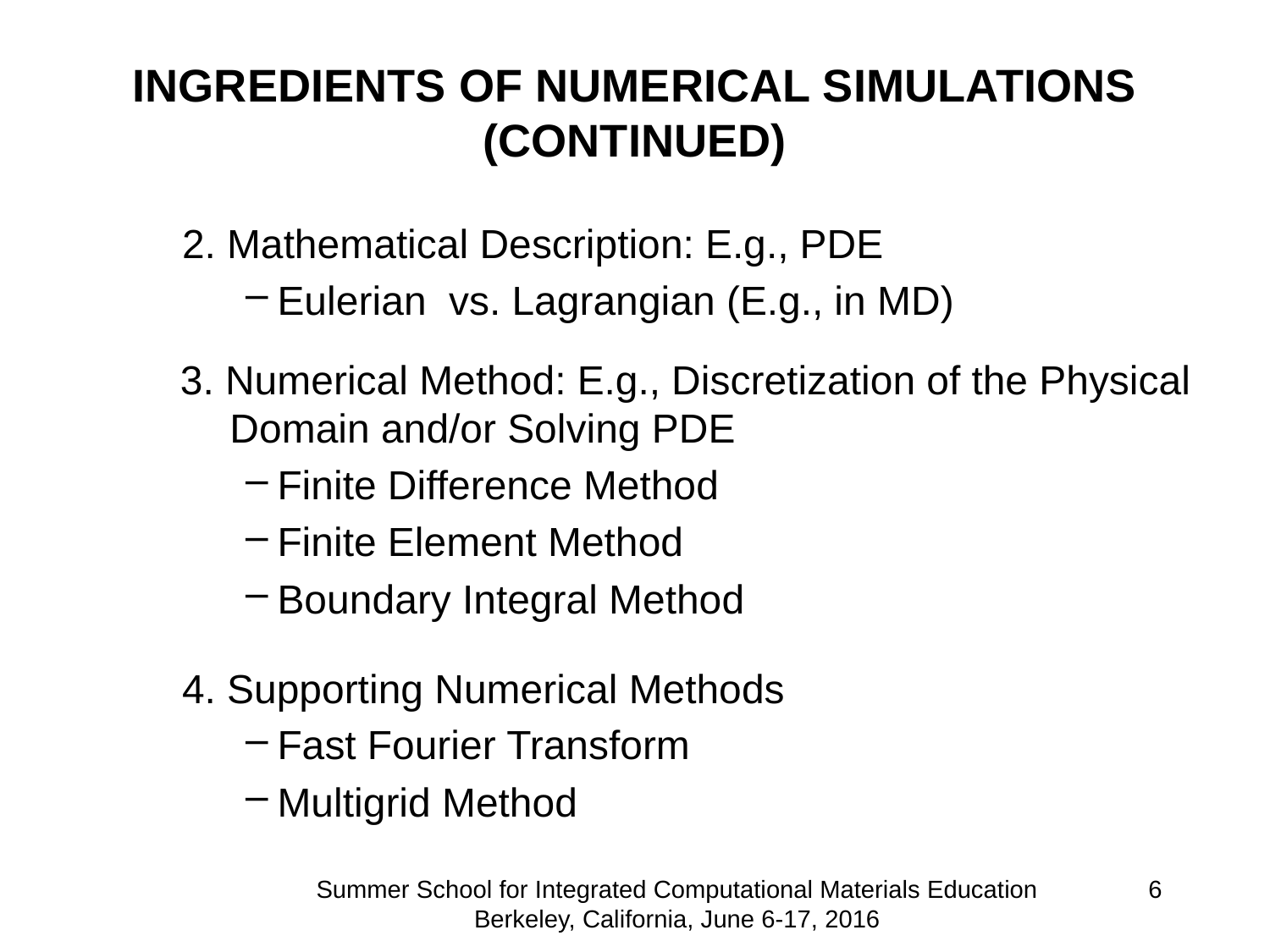

# INGREDIENTS OF NUMERICAL SIMULATIONS (CONTINUED)
2. Mathematical Description: E.g., PDE
Eulerian  vs. Lagrangian (E.g., in MD)
3. Numerical Method: E.g., Discretization of the Physical Domain and/or Solving PDE
Finite Difference Method
Finite Element Method
Boundary Integral Method
4. Supporting Numerical Methods
Fast Fourier Transform
Multigrid Method
Summer School for Integrated Computational Materials Education Berkeley, California, June 6-17, 2016
6